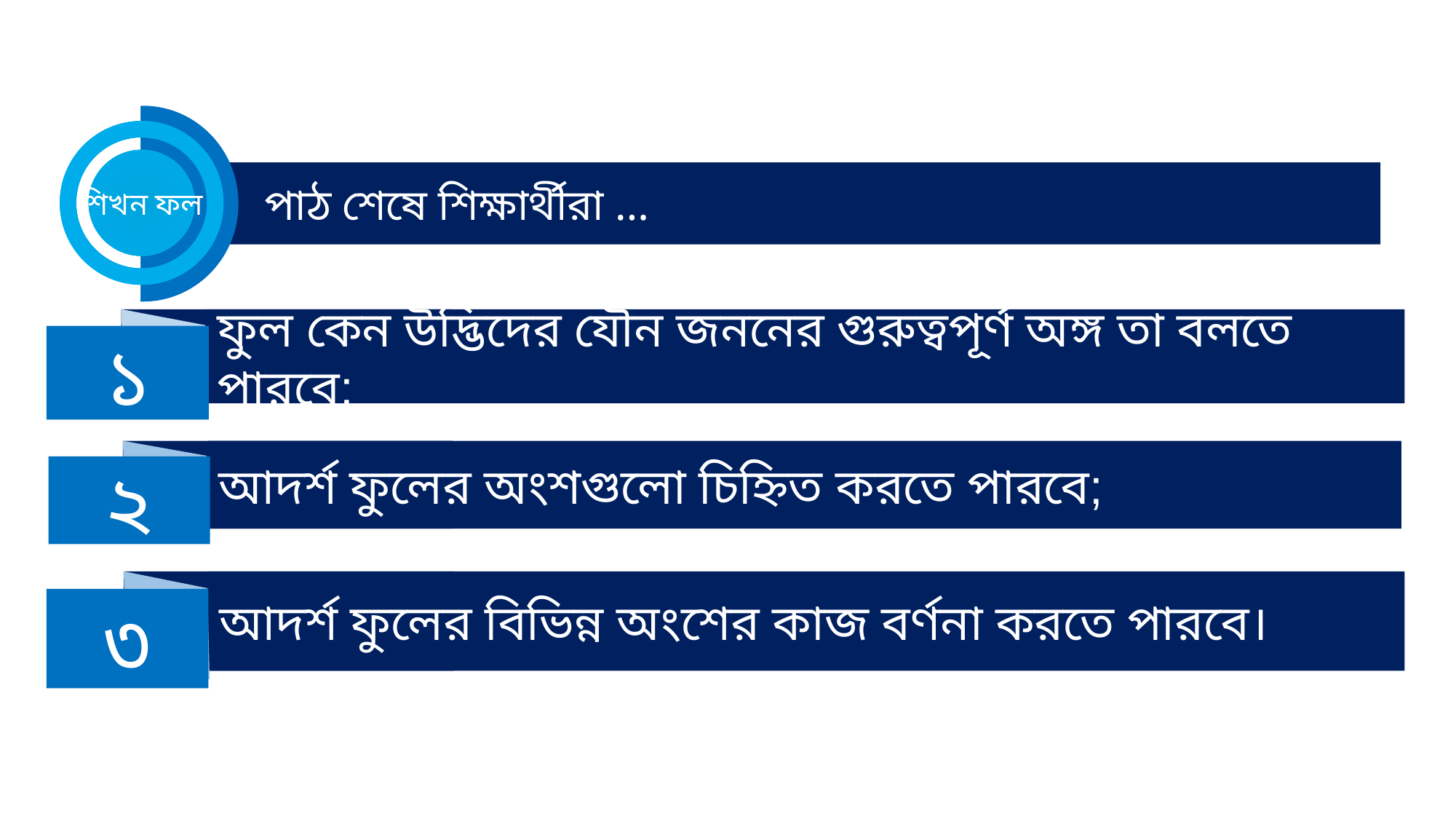

শিখন ফল
   পাঠ শেষে শিক্ষার্থীরা …

ফুল কেন উদ্ভিদের যৌন জননের গুরুত্বপূর্ণ অঙ্গ তা বলতে পারবে;
১

আদর্শ ফুলের অংশগুলো চিহ্নিত করতে পারবে;
২

আদর্শ ফুলের বিভিন্ন অংশের কাজ বর্ণনা করতে পারবে।
৩